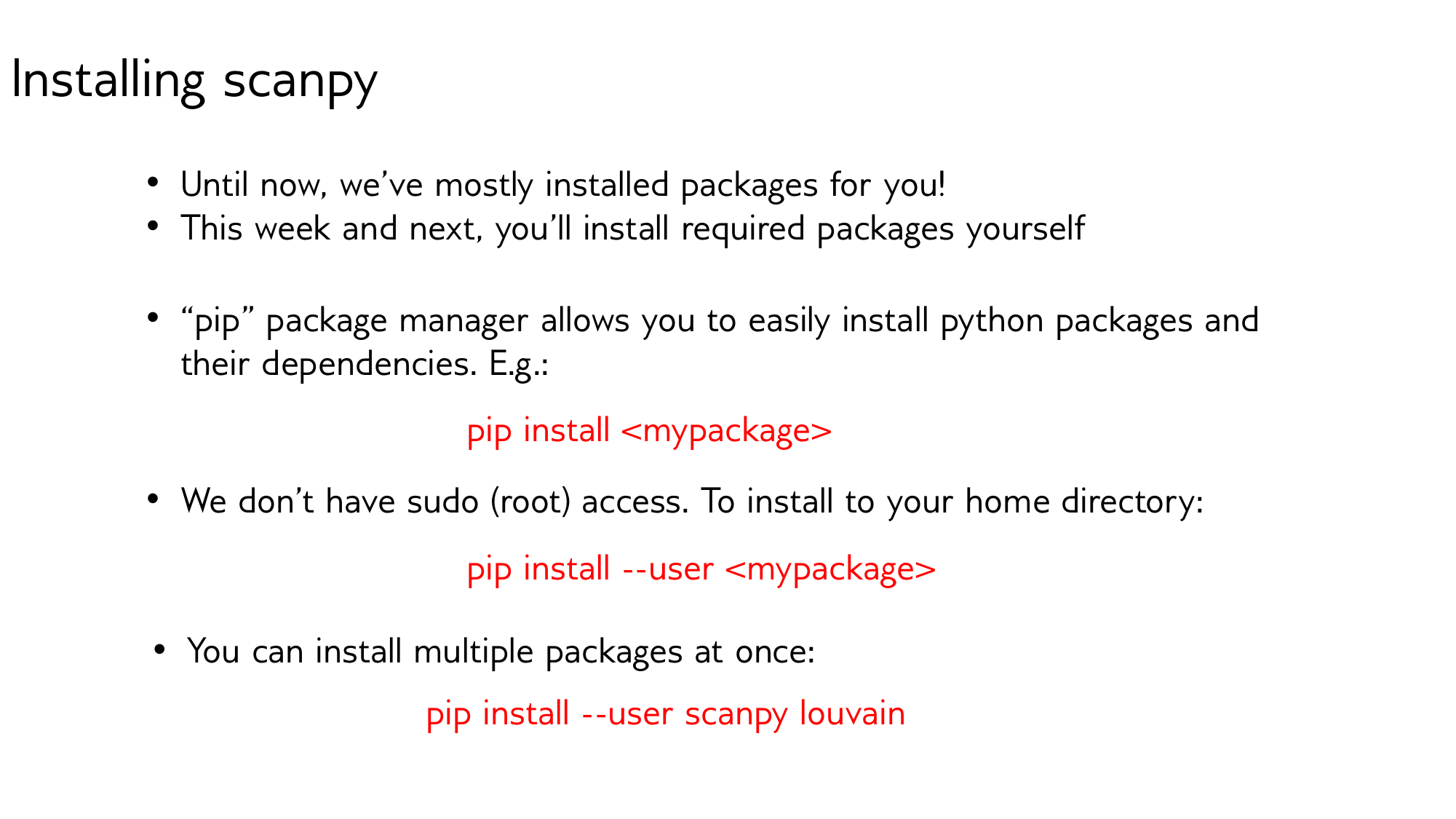

# Installing scanpy
Until now, we’ve mostly installed packages for you!
This week and next, you’ll install required packages yourself
“pip” package manager allows you to easily install python packages and their dependencies. E.g.:
pip install <mypackage>
We don’t have sudo (root) access. To install to your home directory:
pip install --user <mypackage>
You can install multiple packages at once:
pip install --user scanpy louvain